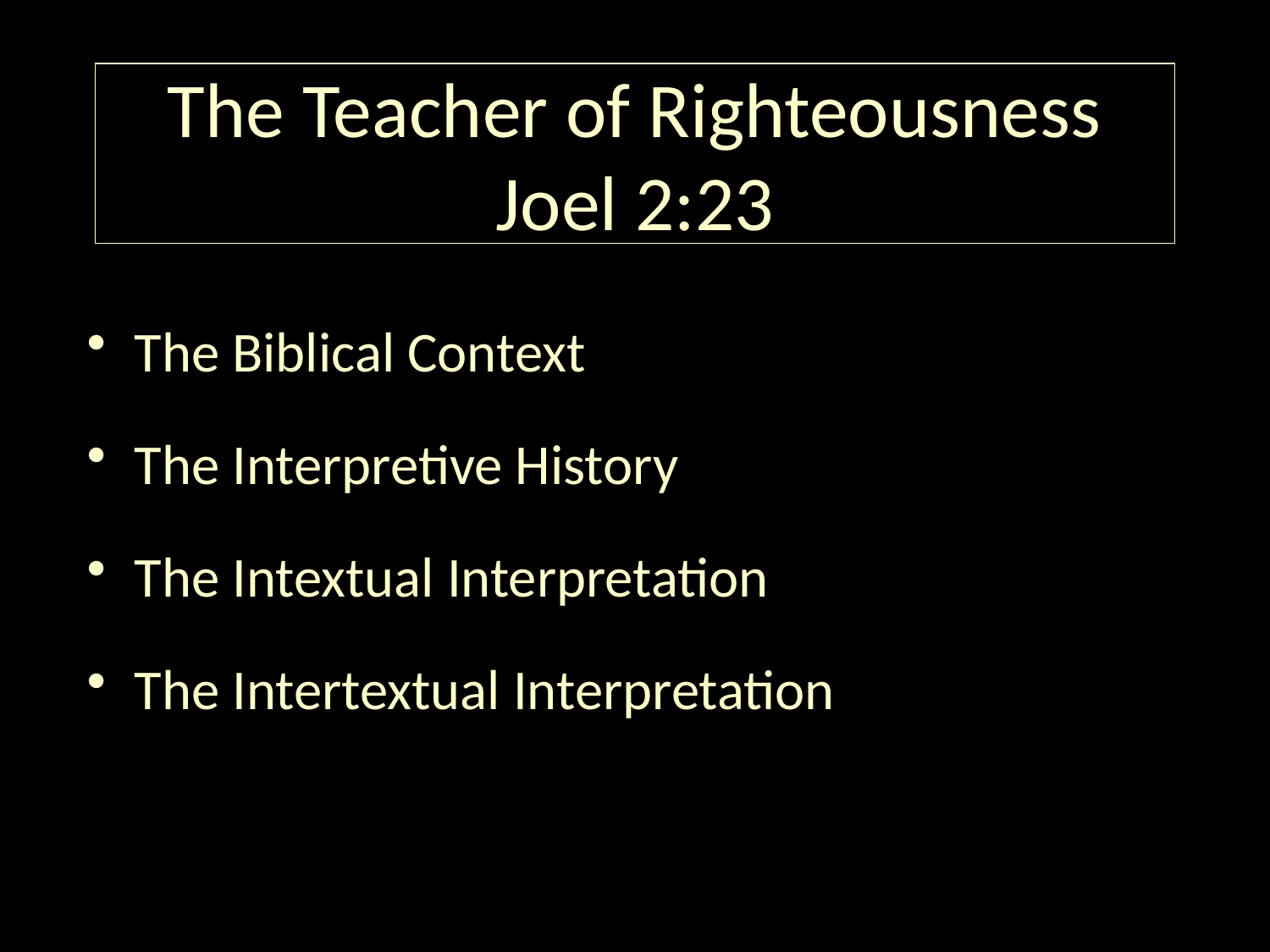

# The Teacher of Righteousness Joel 2:23
The Biblical Context
The Interpretive History
The Intextual Interpretation
The Intertextual Interpretation